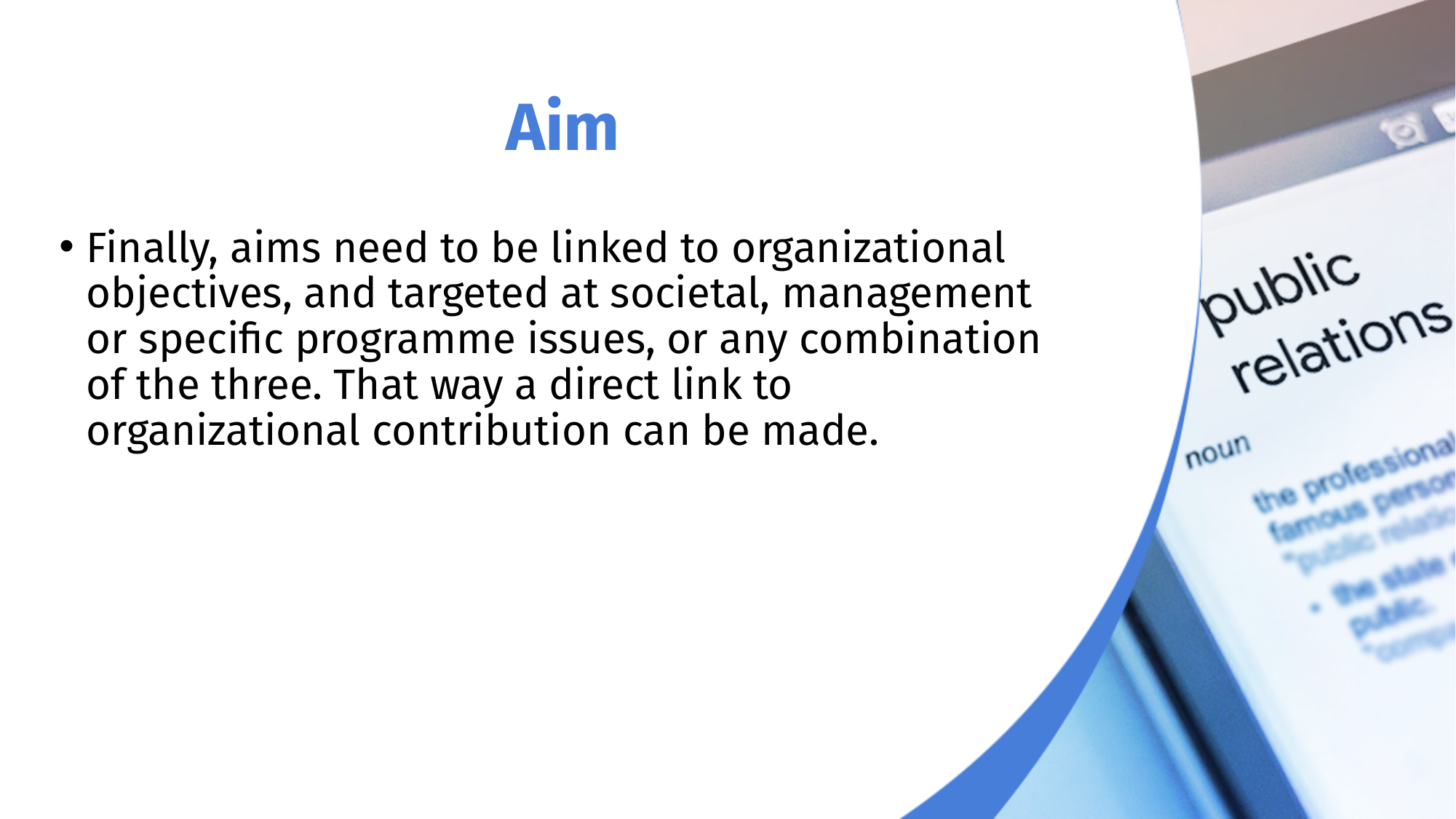

# Aim
Finally, aims need to be linked to organizational objectives, and targeted at societal, management or specific programme issues, or any combination of the three. That way a direct link to organizational contribution can be made.